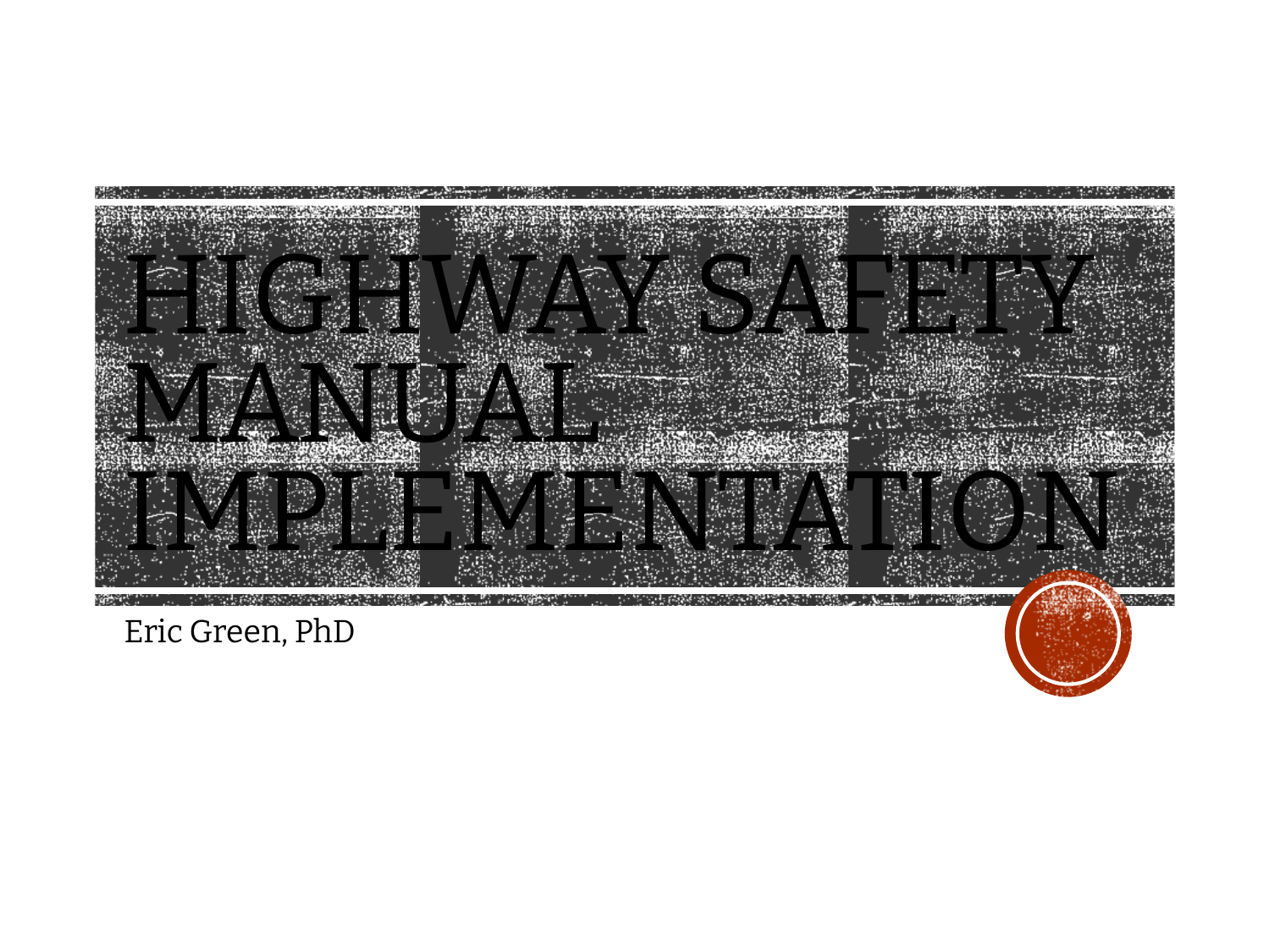

# Highway Safety Manual Implementation
Eric Green, PhD